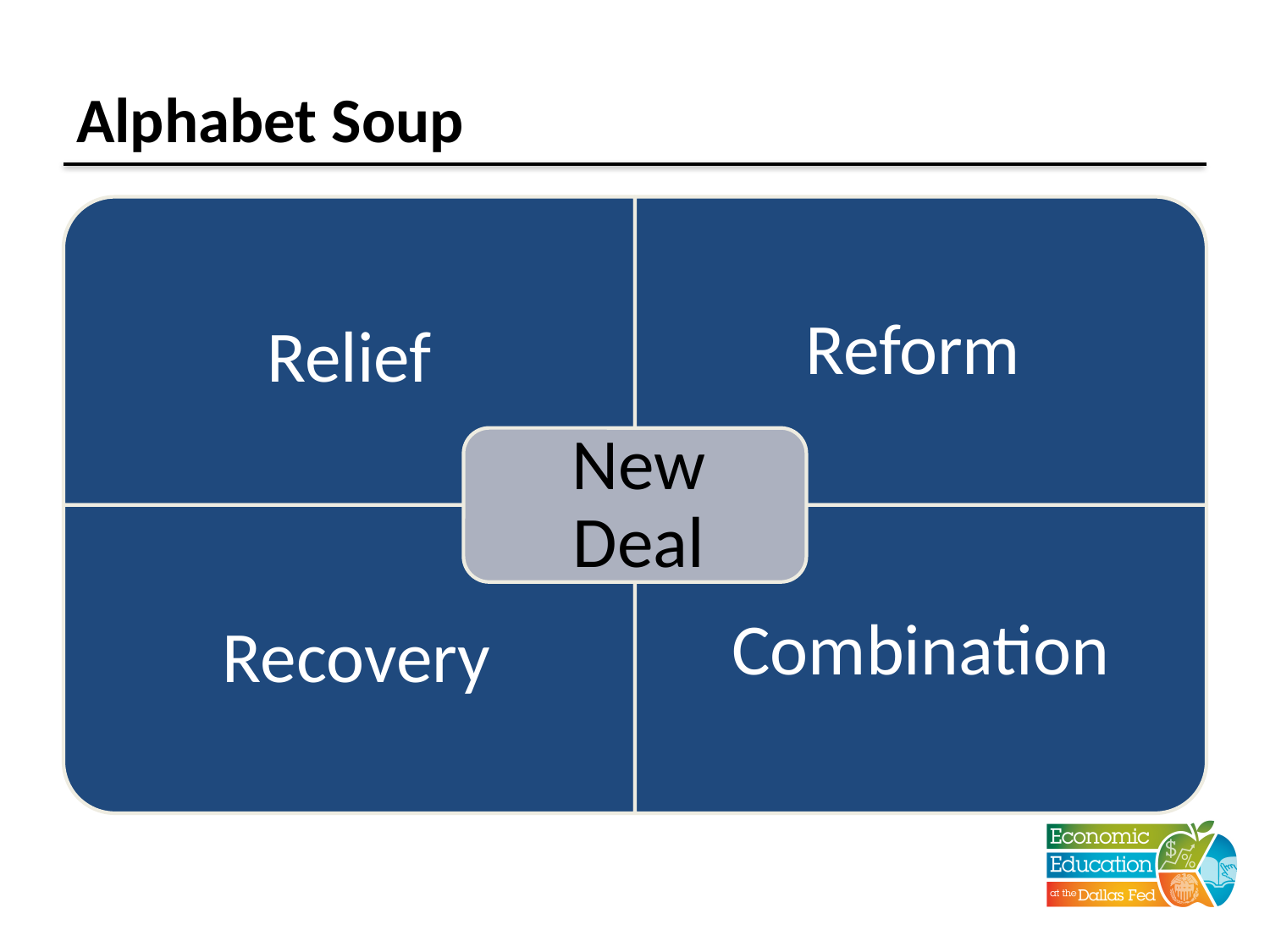

# Alphabet Soup
Relief
Reform
Recovery
Combination
New Deal